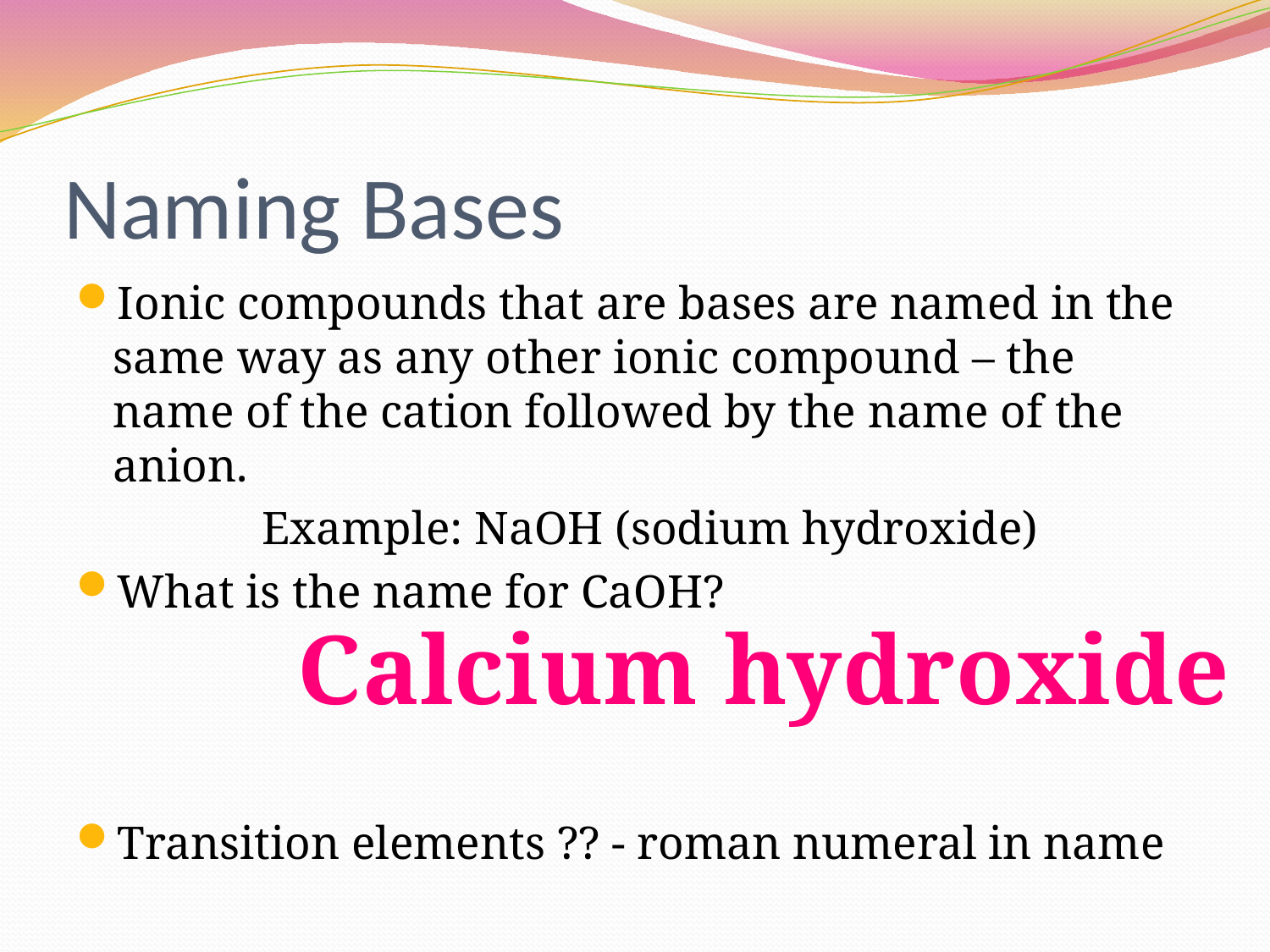

# Naming Bases
Ionic compounds that are bases are named in the same way as any other ionic compound – the name of the cation followed by the name of the anion.
                Example: NaOH (sodium hydroxide)
What is the name for CaOH?

Transition elements ?? - roman numeral in name
Calcium hydroxide